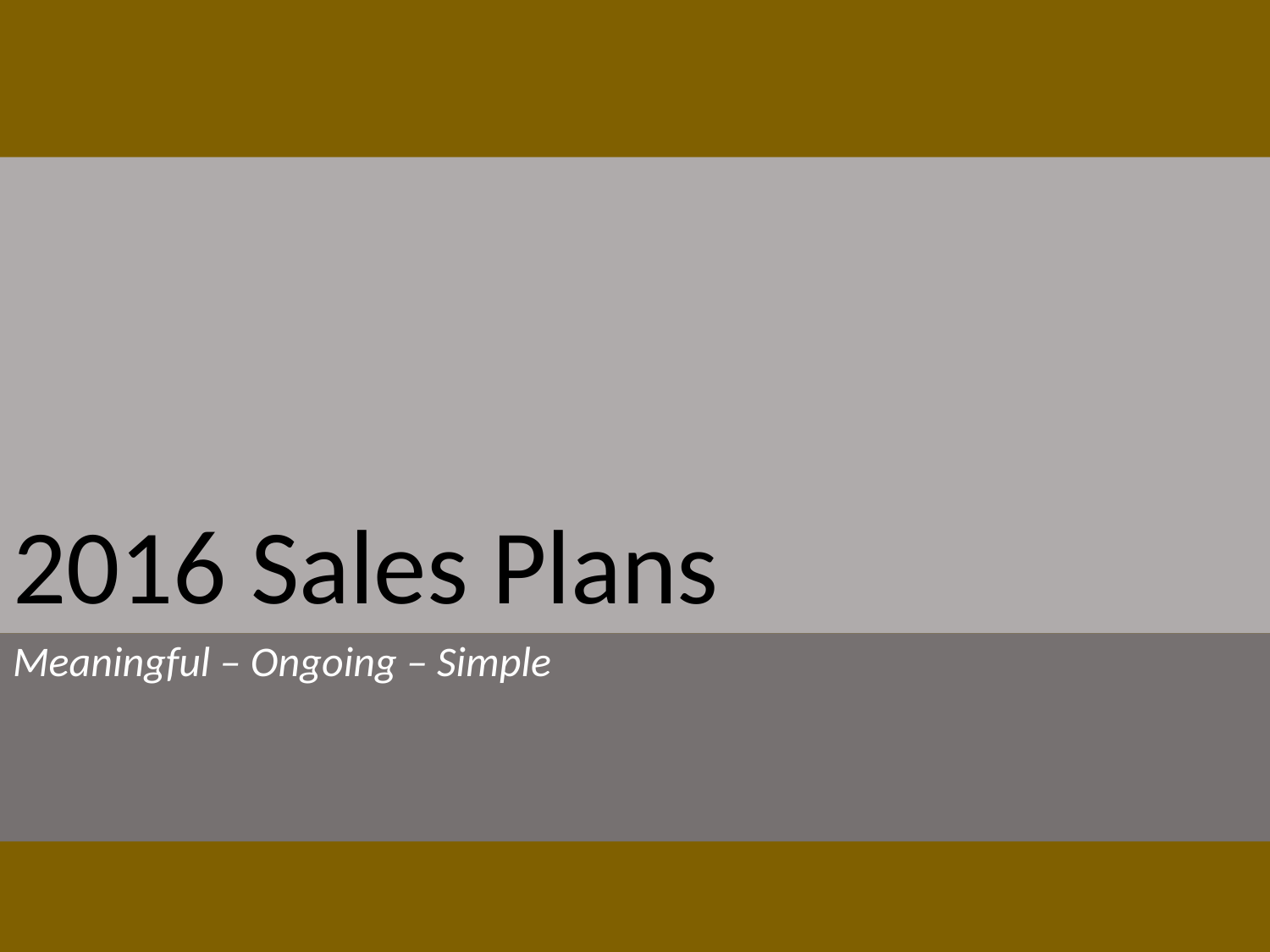

# 2016 Sales Plans
Meaningful – Ongoing – Simple